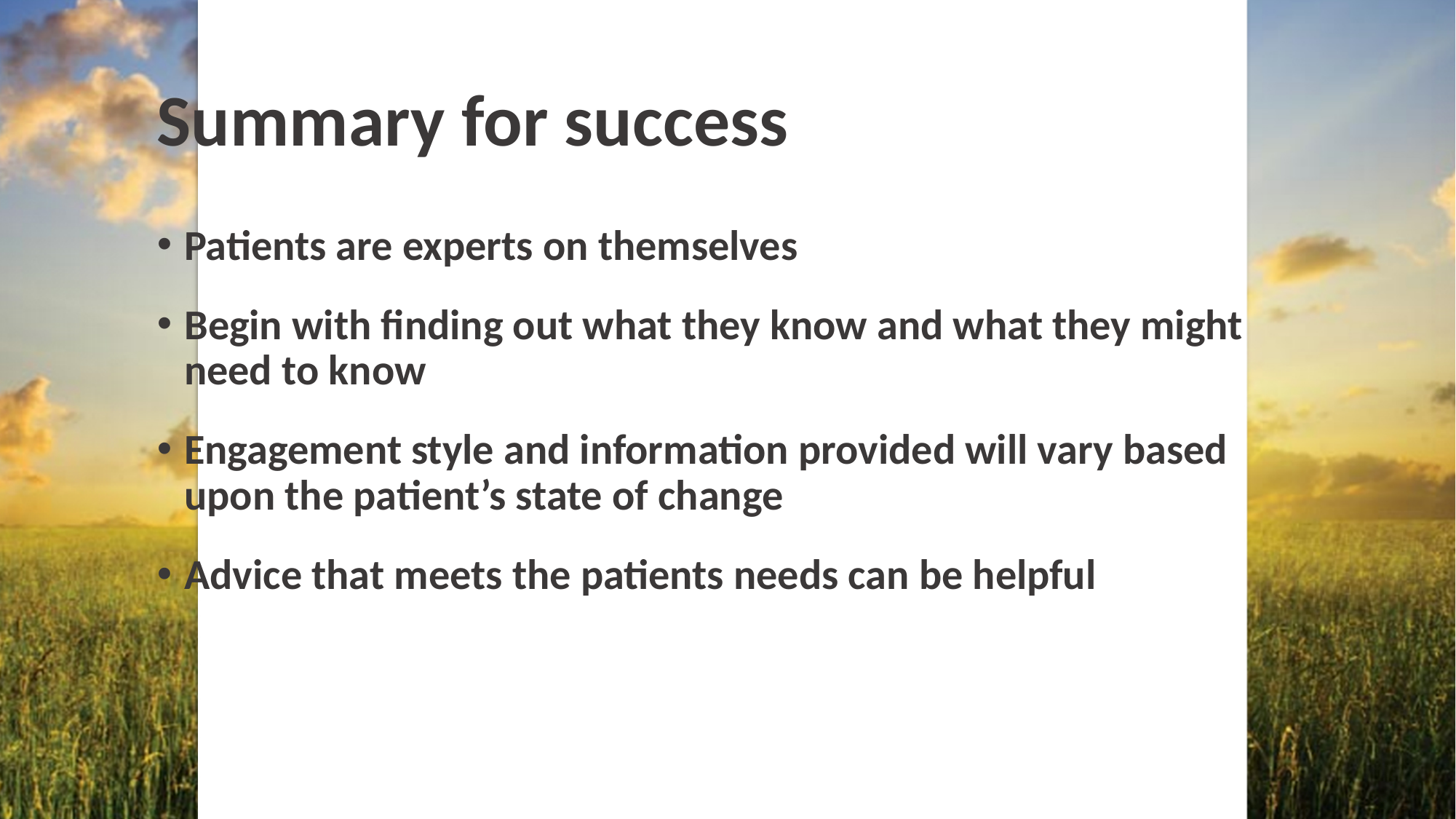

# Summary for success
Patients are experts on themselves
Begin with finding out what they know and what they might need to know
Engagement style and information provided will vary based upon the patient’s state of change
Advice that meets the patients needs can be helpful